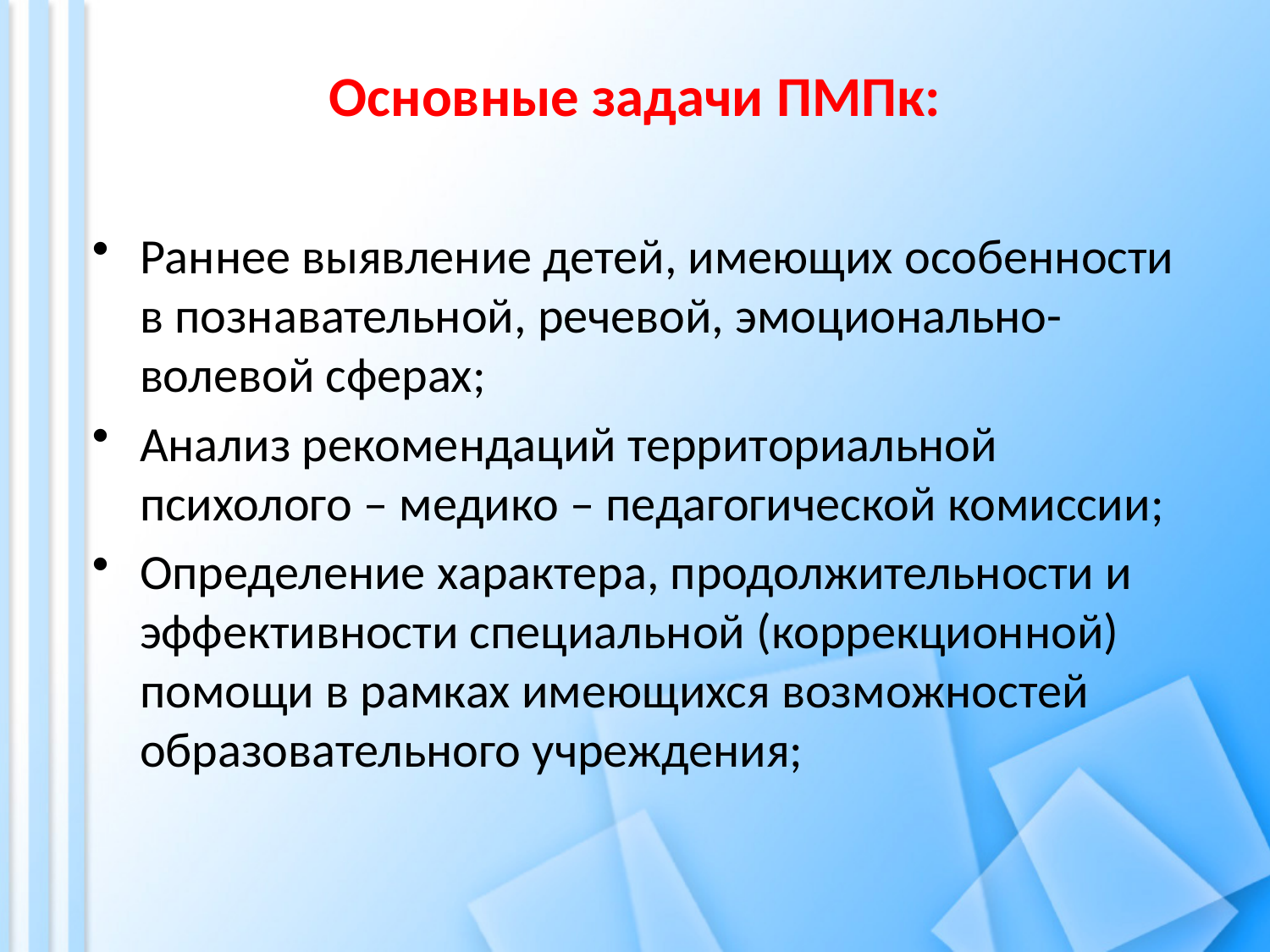

# Основные задачи ПМПк:
Раннее выявление детей, имеющих особенности в познавательной, речевой, эмоционально-волевой сферах;
Анализ рекомендаций территориальной психолого – медико – педагогической комиссии;
Определение характера, продолжительности и эффективности специальной (коррекционной) помощи в рамках имеющихся возможностей  образовательного учреждения;